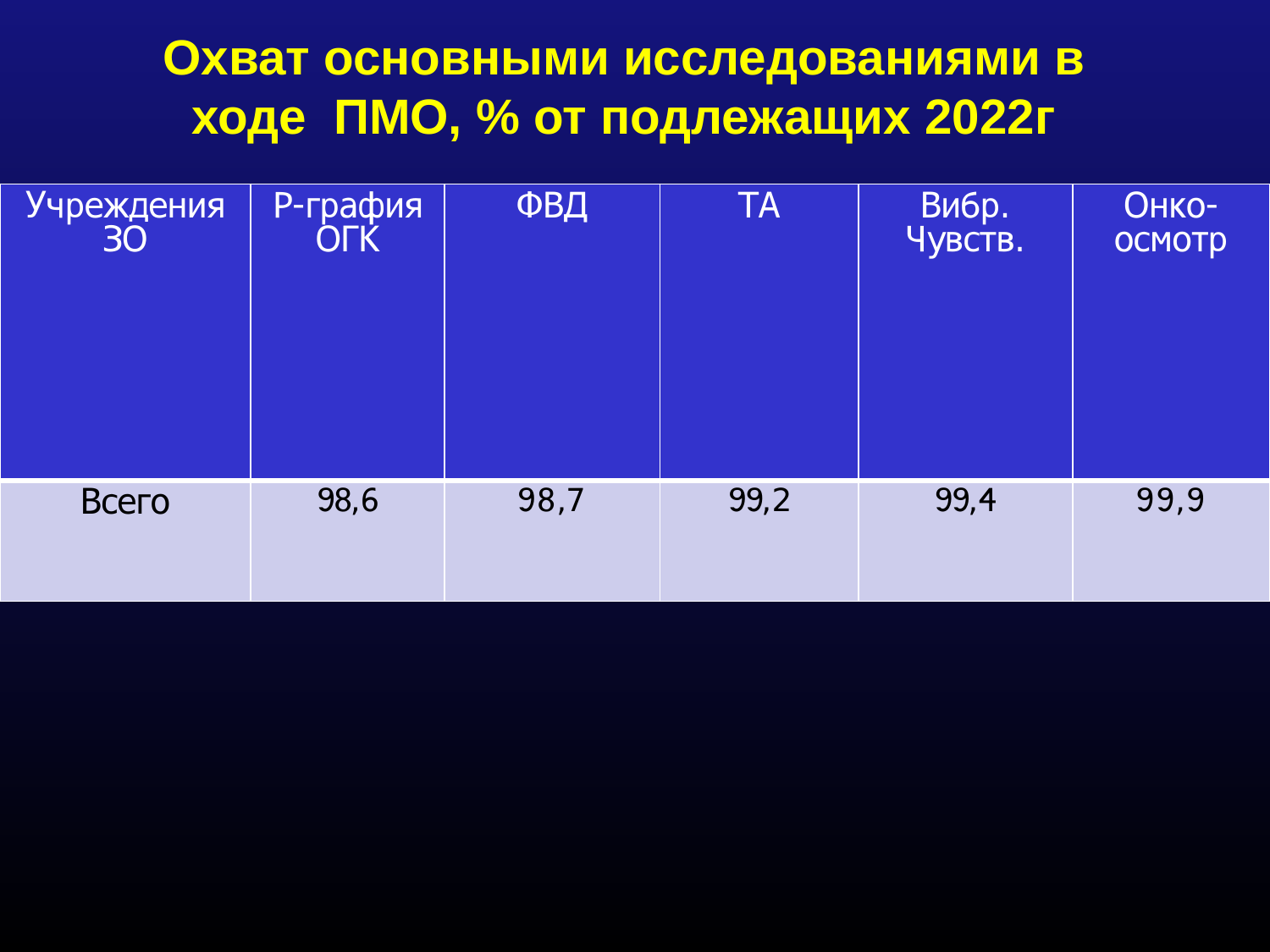

# Охват основными исследованиями в ходе  ПМО, % от подлежащих 2022г
| Учреждения ЗО | Р-графия ОГК | ФВД | ТА | Вибр. Чувств. | Онко- осмотр |
| --- | --- | --- | --- | --- | --- |
| Всего | 98,6 | 98,7 | 99,2 | 99,4 | 99,9 |
12